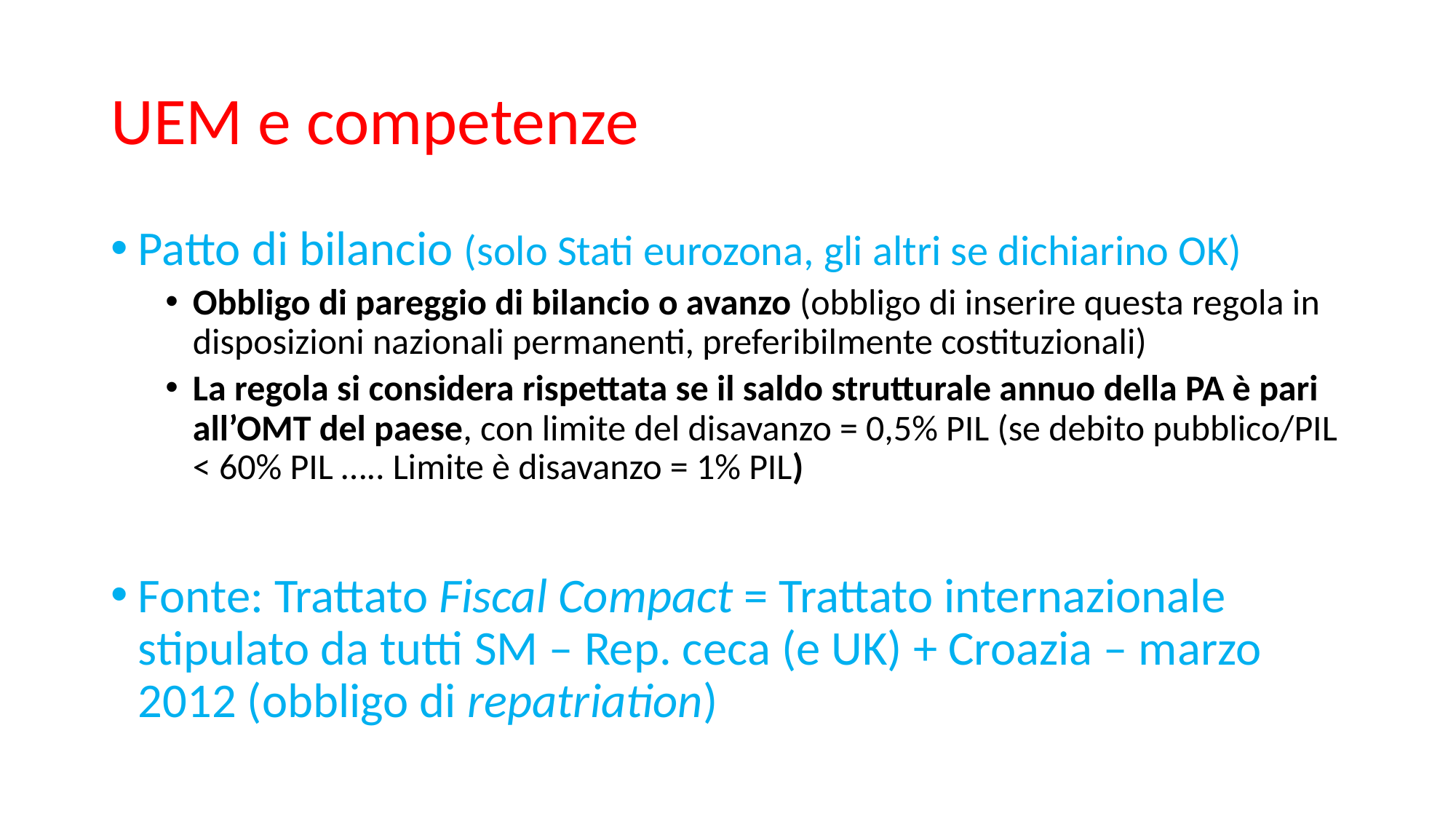

# UEM e competenze
Patto di bilancio (solo Stati eurozona, gli altri se dichiarino OK)
Obbligo di pareggio di bilancio o avanzo (obbligo di inserire questa regola in disposizioni nazionali permanenti, preferibilmente costituzionali)
La regola si considera rispettata se il saldo strutturale annuo della PA è pari all’OMT del paese, con limite del disavanzo = 0,5% PIL (se debito pubblico/PIL < 60% PIL ….. Limite è disavanzo = 1% PIL)

Fonte: Trattato Fiscal Compact = Trattato internazionale stipulato da tutti SM – Rep. ceca (e UK) + Croazia – marzo 2012 (obbligo di repatriation)